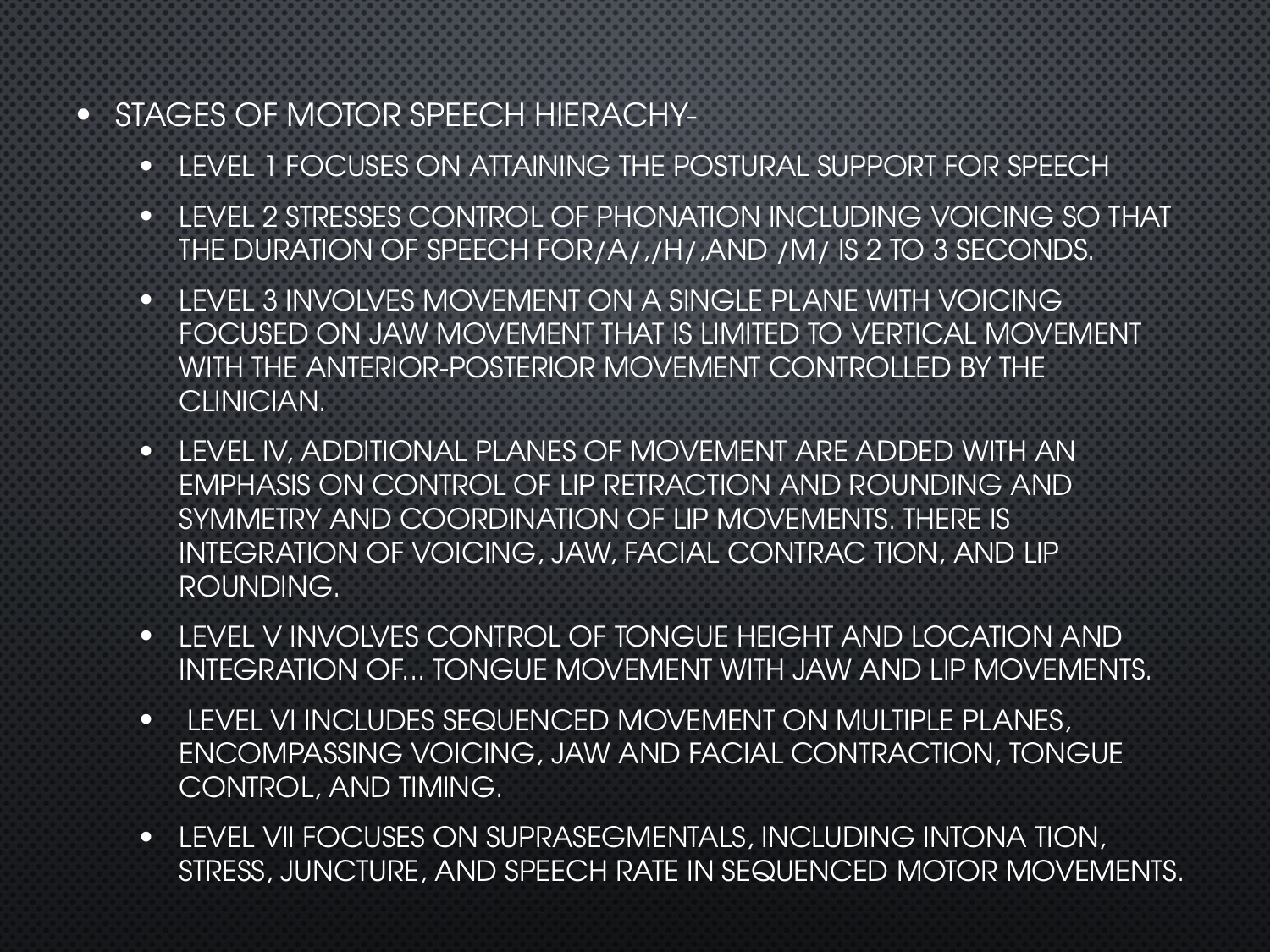

Stages of motor speech hierachy-
Level 1 focuses on attaining the postural support for speech
Level 2 stresses control of phonation including voicing so that the duration of speech for/a/,/h/,and /m/ is 2 to 3 seconds.
Level 3 involves movement on a single plane with voicing focused on jaw movement that is limited to vertical movement with the anterior-posterior movement controlled by the clinician.
level IV, additional planes of movement are added with an emphasis on control of lip retraction and rounding and symmetry and coordination of lip movements. There is integration of voicing, jaw, facial contrac tion, and lip rounding.
Level V involves control of tongue height and location and integration of... tongue movement with jaw and lip movements.
 Level VI includes sequenced movement on multiple planes, encompassing voicing, jaw and facial contraction, tongue control, and timing.
Level VII focuses on suprasegmentals, including intona tion, stress, juncture, and speech rate in sequenced motor movements.

#